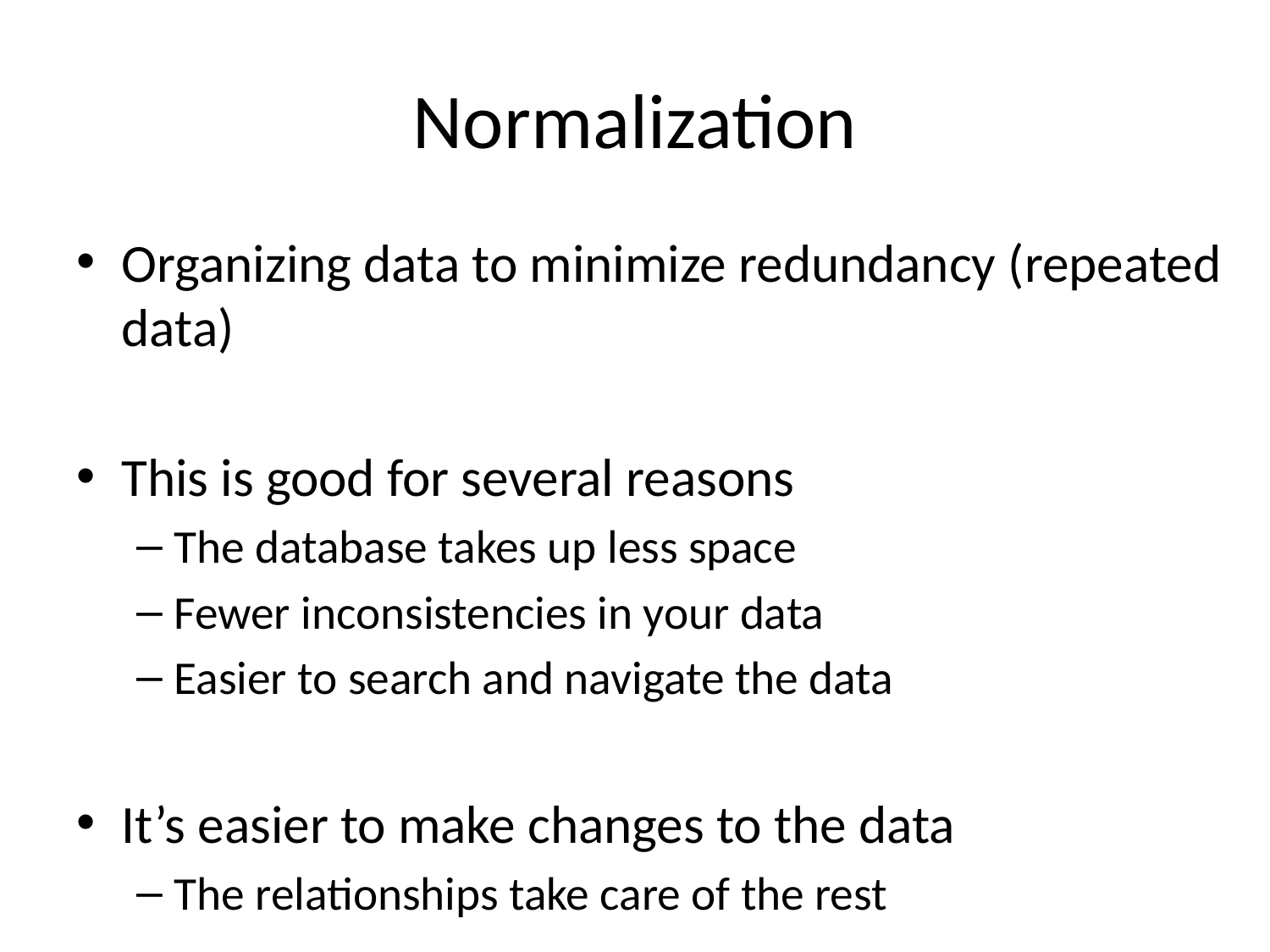

# Normalization
Organizing data to minimize redundancy (repeated data)

This is good for several reasons
The database takes up less space
Fewer inconsistencies in your data
Easier to search and navigate the data

It’s easier to make changes to the data
The relationships take care of the rest